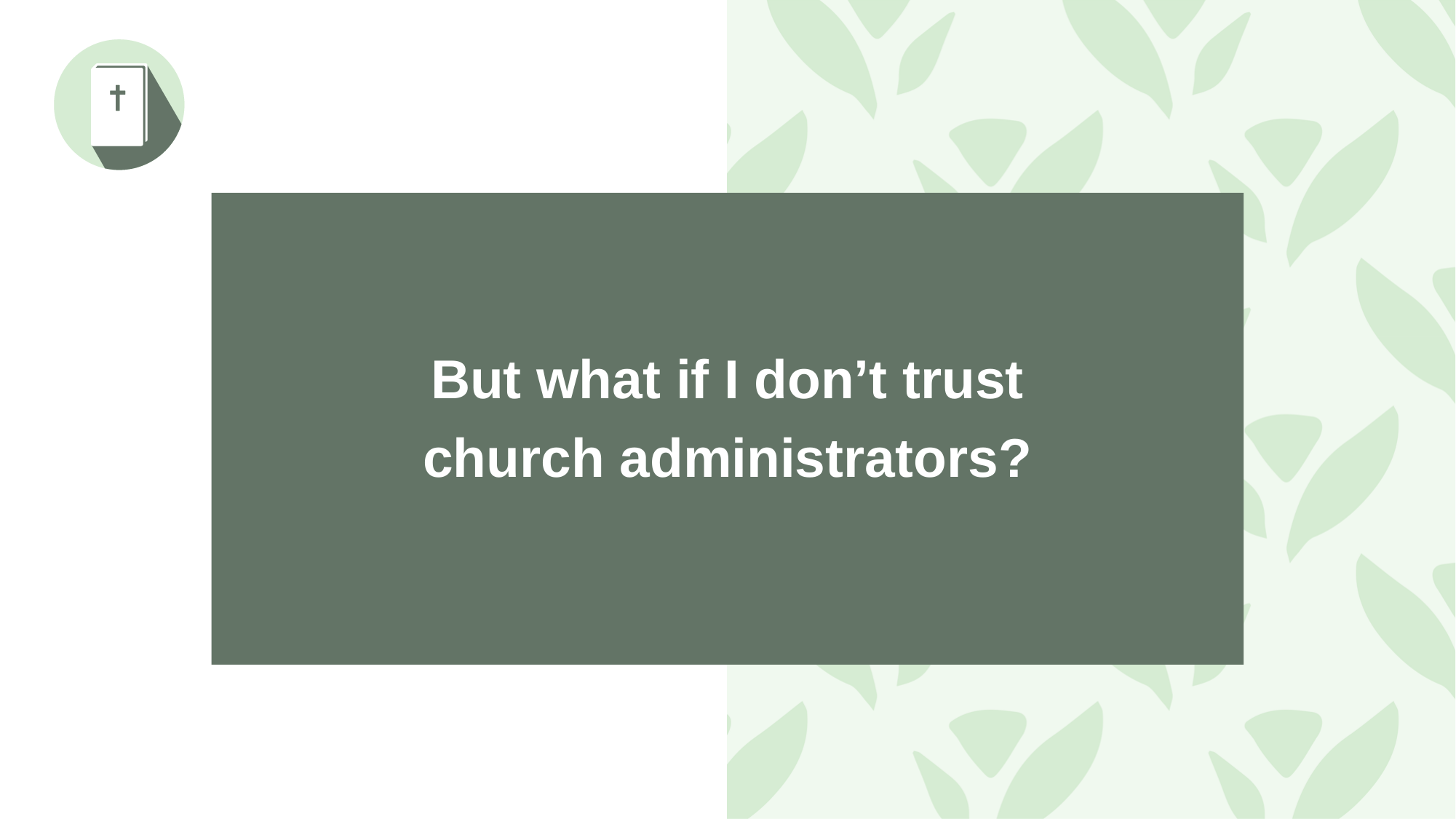

But what if I don’t trust church administrators?